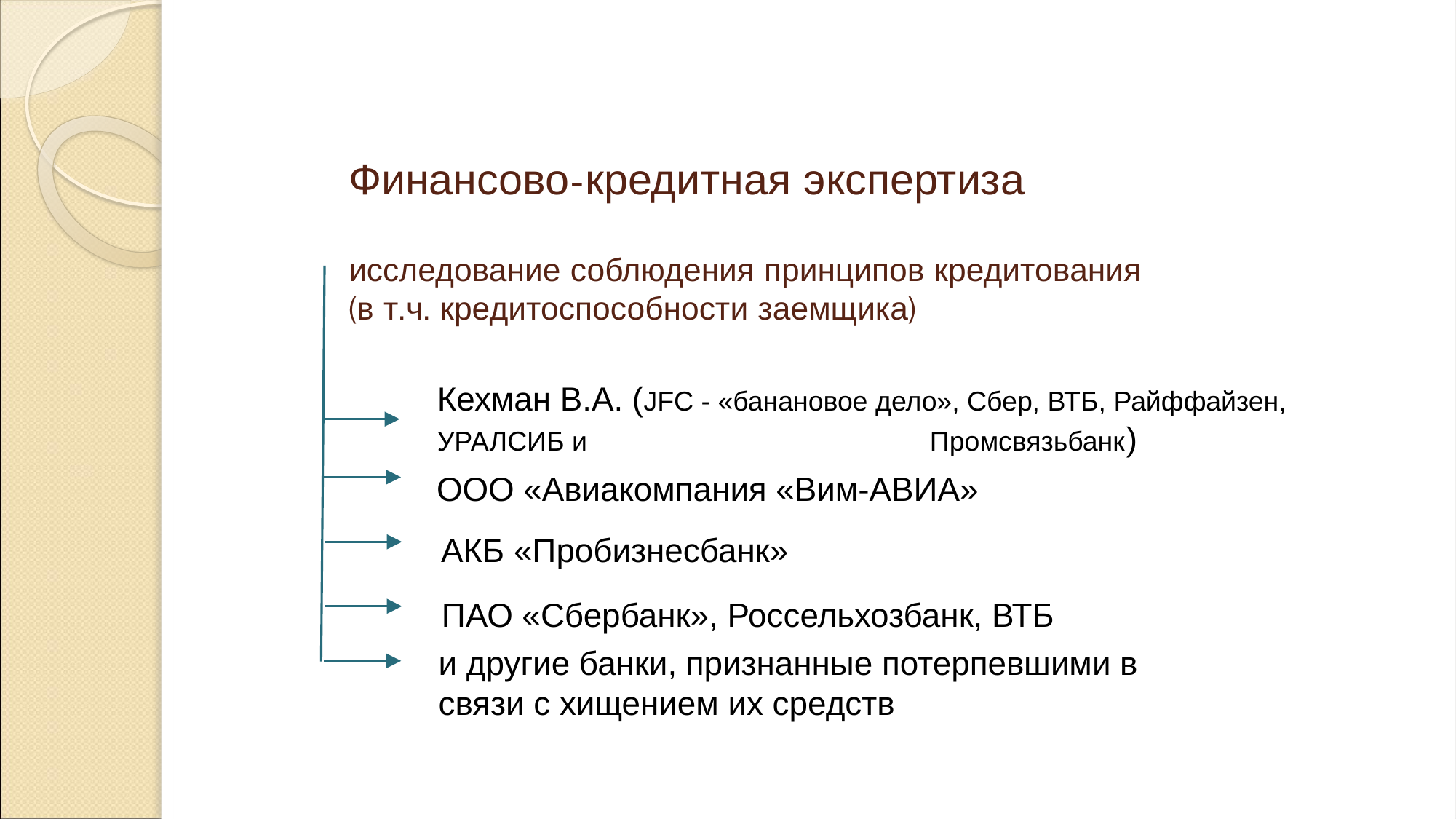

# Финансово-кредитная экспертиза исследование соблюдения принципов кредитования (в т.ч. кредитоспособности заемщика)
Кехман В.А. (JFC - «банановое дело», Сбер, ВТБ, Райффайзен, УРАЛСИБ и                                             Промсвязьбанк)
ООО «Авиакомпания «Вим-АВИА»
АКБ «Пробизнесбанк»
ПАО «Сбербанк», Россельхозбанк, ВТБ
и другие банки, признанные потерпевшими в связи с хищением их средств